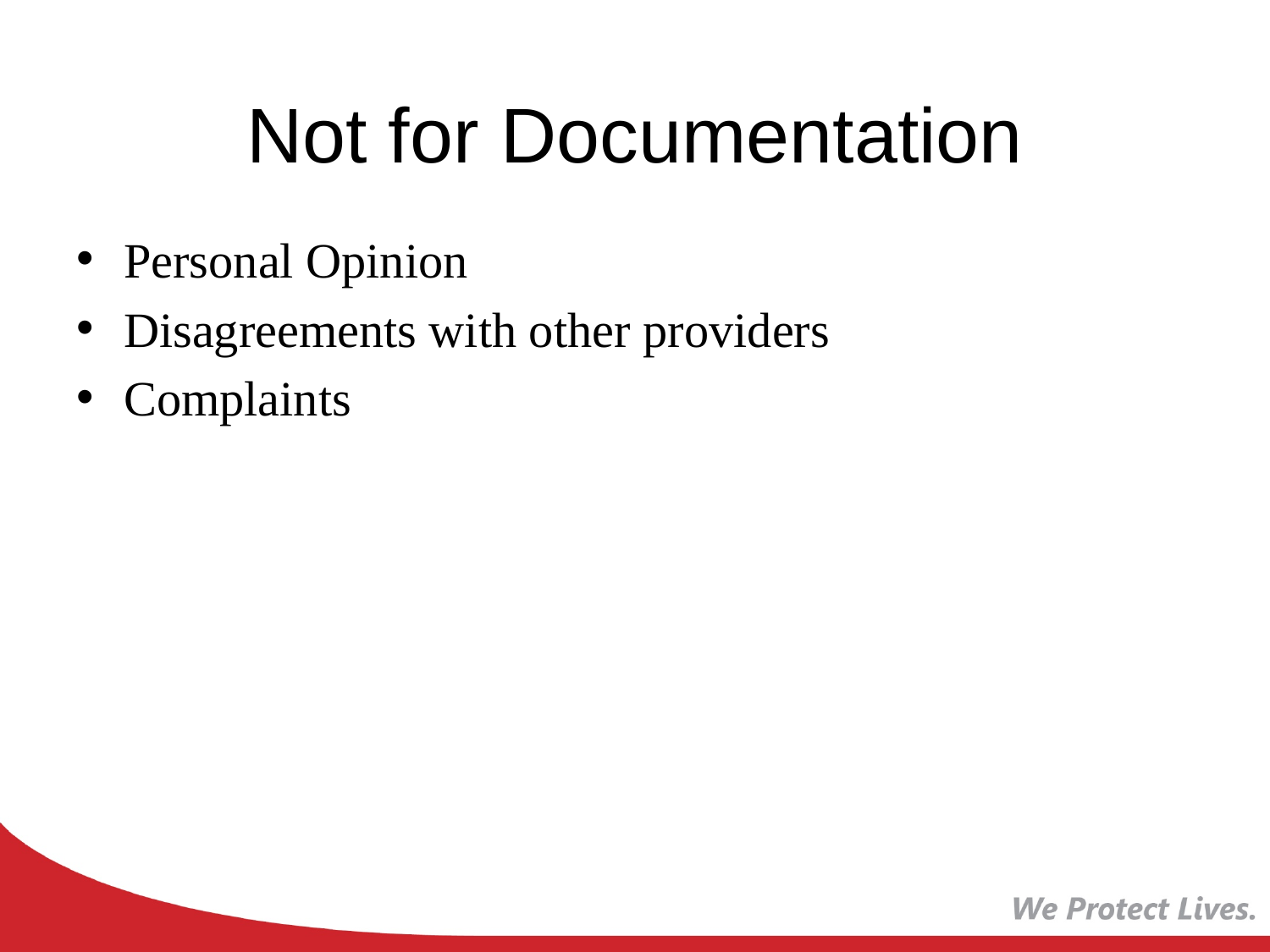

# Not for Documentation
Personal Opinion
Disagreements with other providers
Complaints